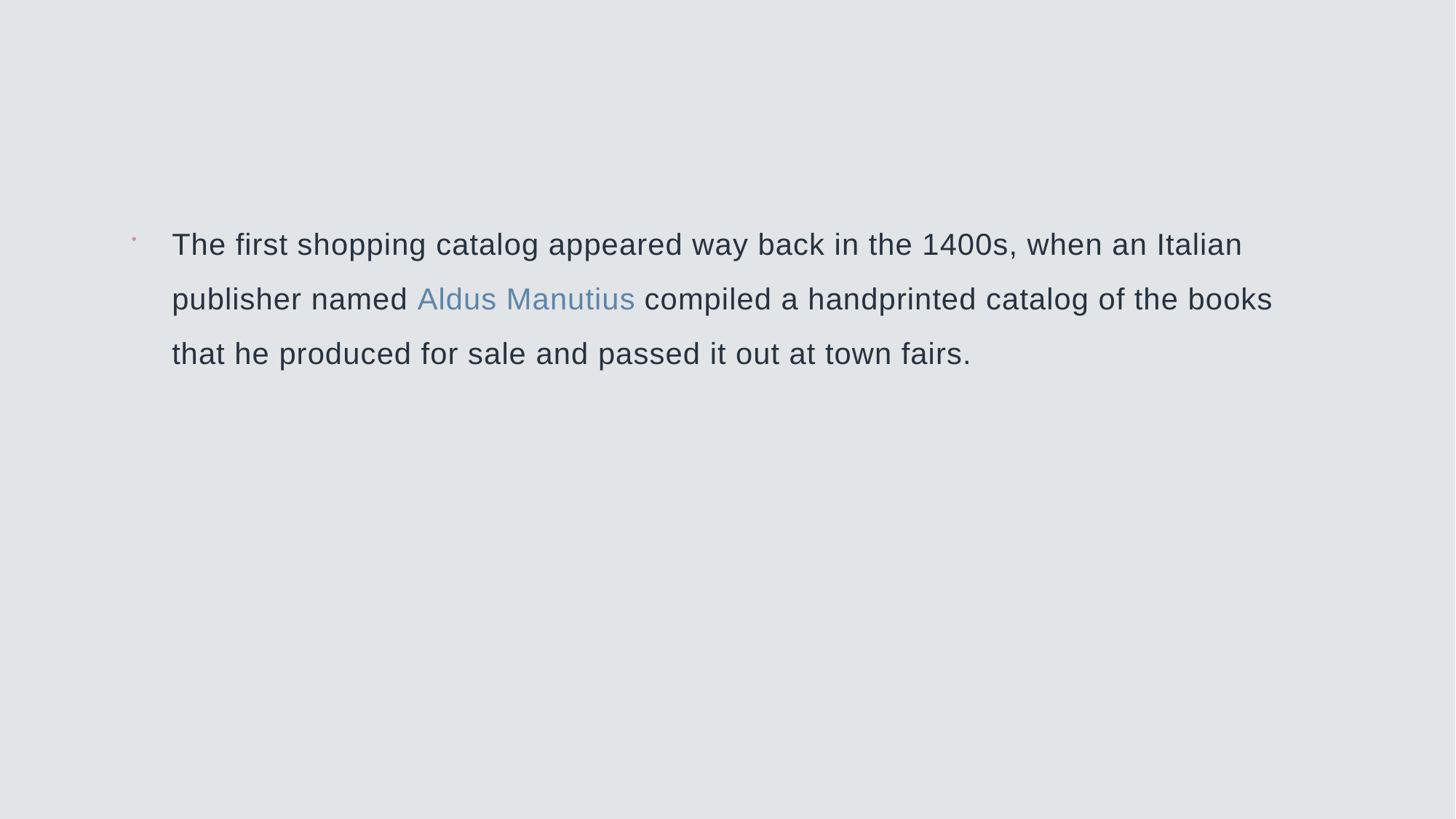

#
The first shopping catalog appeared way back in the 1400s, when an Italian publisher named Aldus Manutius compiled a handprinted catalog of the books that he produced for sale and passed it out at town fairs.